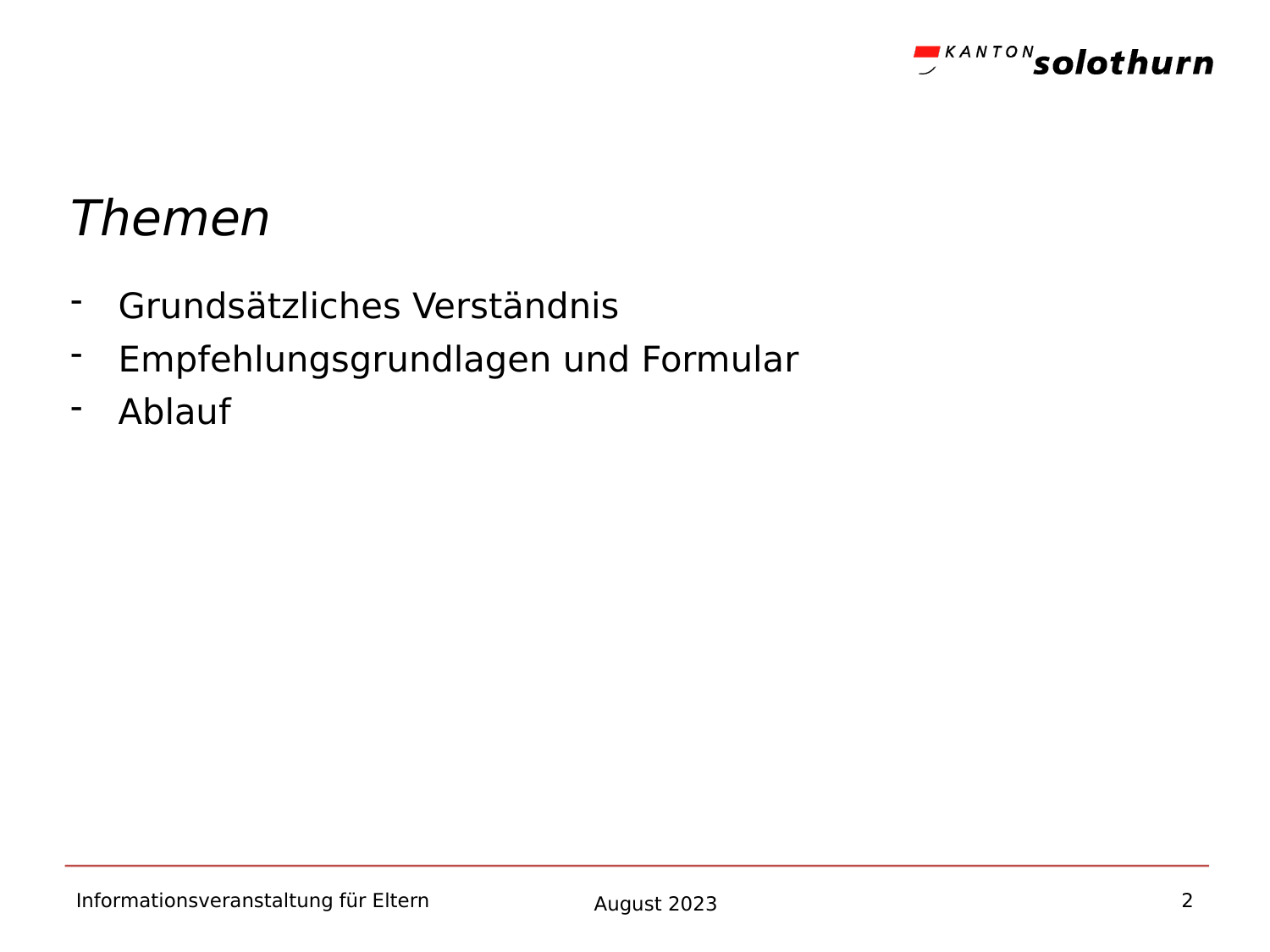

# Themen
Grundsätzliches Verständnis
Empfehlungsgrundlagen und Formular
Ablauf

Informationsveranstaltung für Eltern
2
August 2023